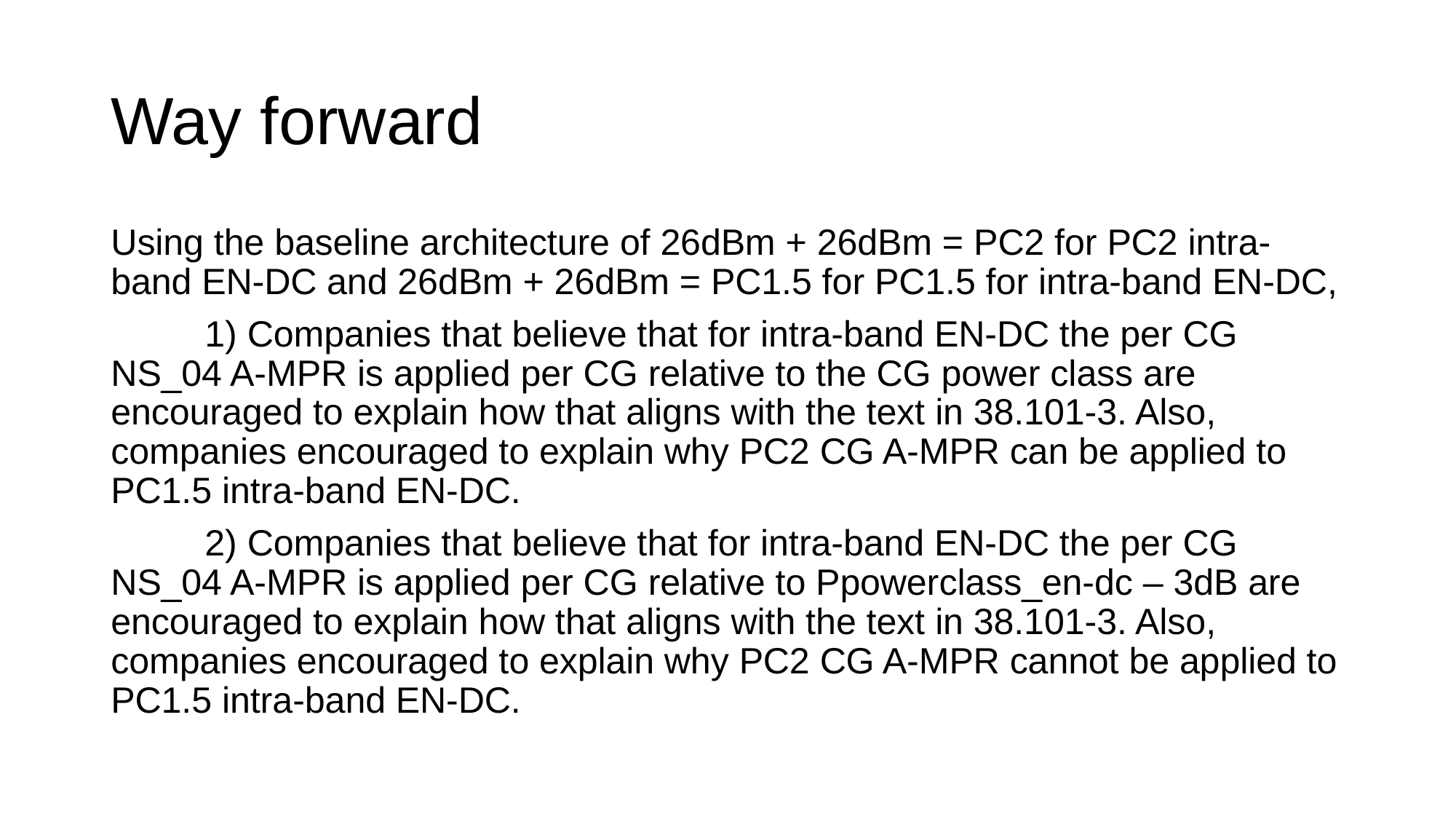

# Way forward
Using the baseline architecture of 26dBm + 26dBm = PC2 for PC2 intra-band EN-DC and 26dBm + 26dBm = PC1.5 for PC1.5 for intra-band EN-DC,
	1) Companies that believe that for intra-band EN-DC the per CG NS_04 A-MPR is applied per CG relative to the CG power class are encouraged to explain how that aligns with the text in 38.101-3. Also, companies encouraged to explain why PC2 CG A-MPR can be applied to PC1.5 intra-band EN-DC.
	2) Companies that believe that for intra-band EN-DC the per CG NS_04 A-MPR is applied per CG relative to Ppowerclass_en-dc – 3dB are encouraged to explain how that aligns with the text in 38.101-3. Also, companies encouraged to explain why PC2 CG A-MPR cannot be applied to PC1.5 intra-band EN-DC.